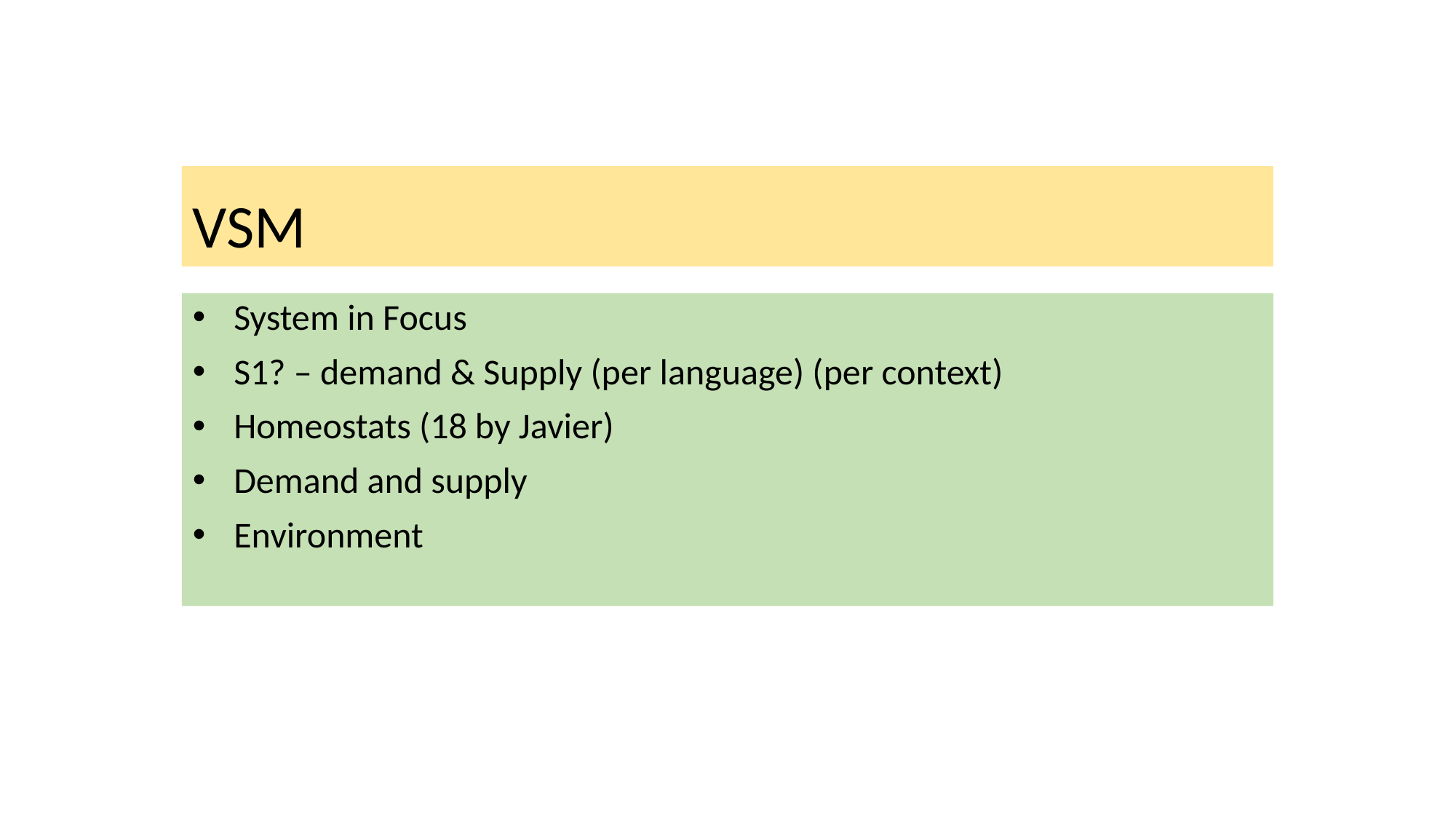

# VSM
System in Focus
S1? – demand & Supply (per language) (per context)
Homeostats (18 by Javier)
Demand and supply
Environment